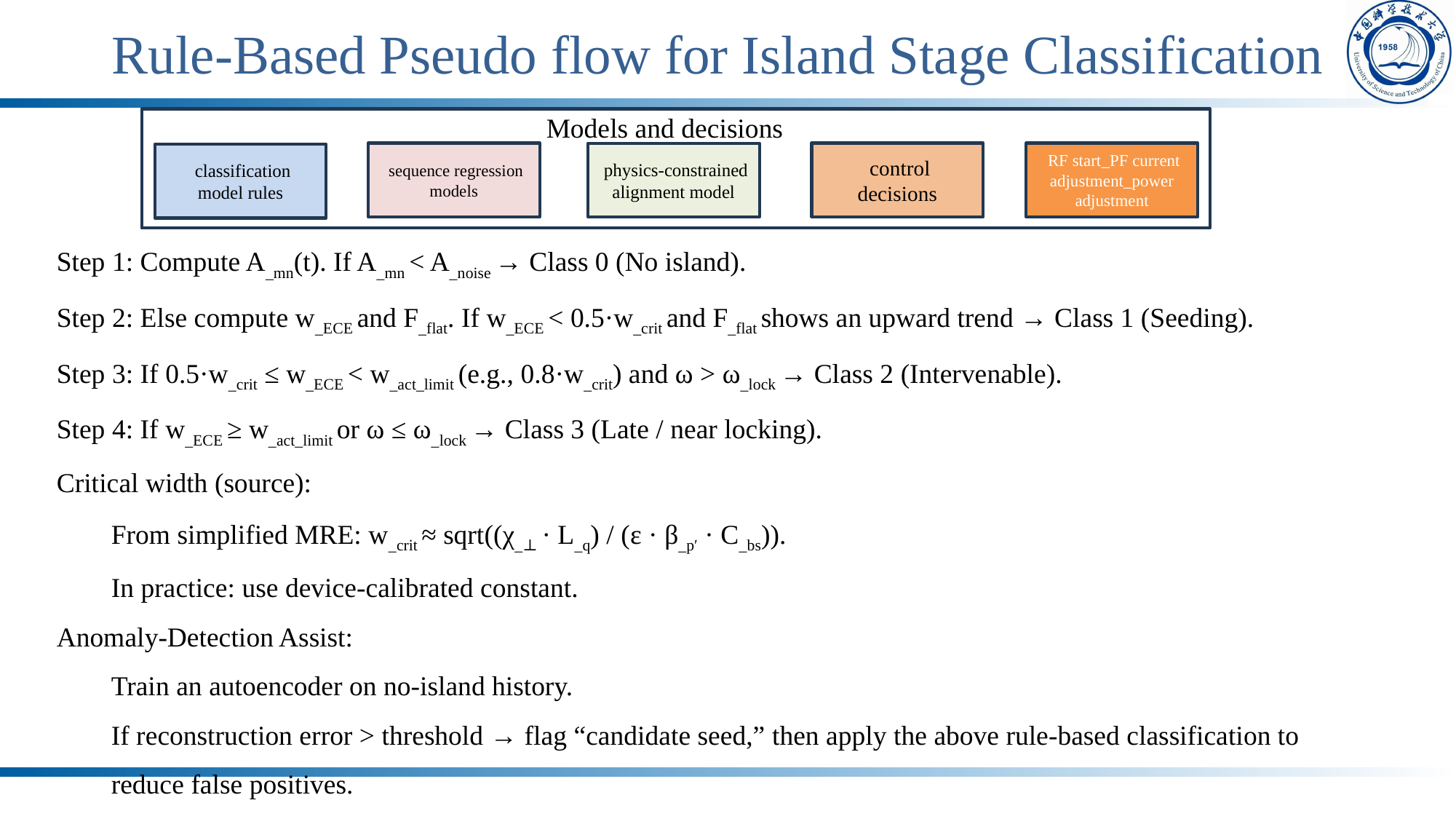

# Rule-Based Pseudo flow for Island Stage Classification
Models and decisions

 sequence regression models
 control decisions
 RF start_PF current adjustment_power adjustment
 physics-constrained alignment model
 classification model rules
Step 1: Compute A_mn(t). If A_mn < A_noise → Class 0 (No island).
Step 2: Else compute w_ECE and F_flat. If w_ECE < 0.5·w_crit and F_flat shows an upward trend → Class 1 (Seeding).
Step 3: If 0.5·w_crit ≤ w_ECE < w_act_limit (e.g., 0.8·w_crit) and ω > ω_lock → Class 2 (Intervenable).
Step 4: If w_ECE ≥ w_act_limit or ω ≤ ω_lock → Class 3 (Late / near locking).
Critical width (source):
From simplified MRE: w_crit ≈ sqrt((χ_⊥ · L_q) / (ε · β_p′ · C_bs)).
In practice: use device-calibrated constant.
Anomaly-Detection Assist:
Train an autoencoder on no-island history.
If reconstruction error > threshold → flag “candidate seed,” then apply the above rule-based classification to reduce false positives.